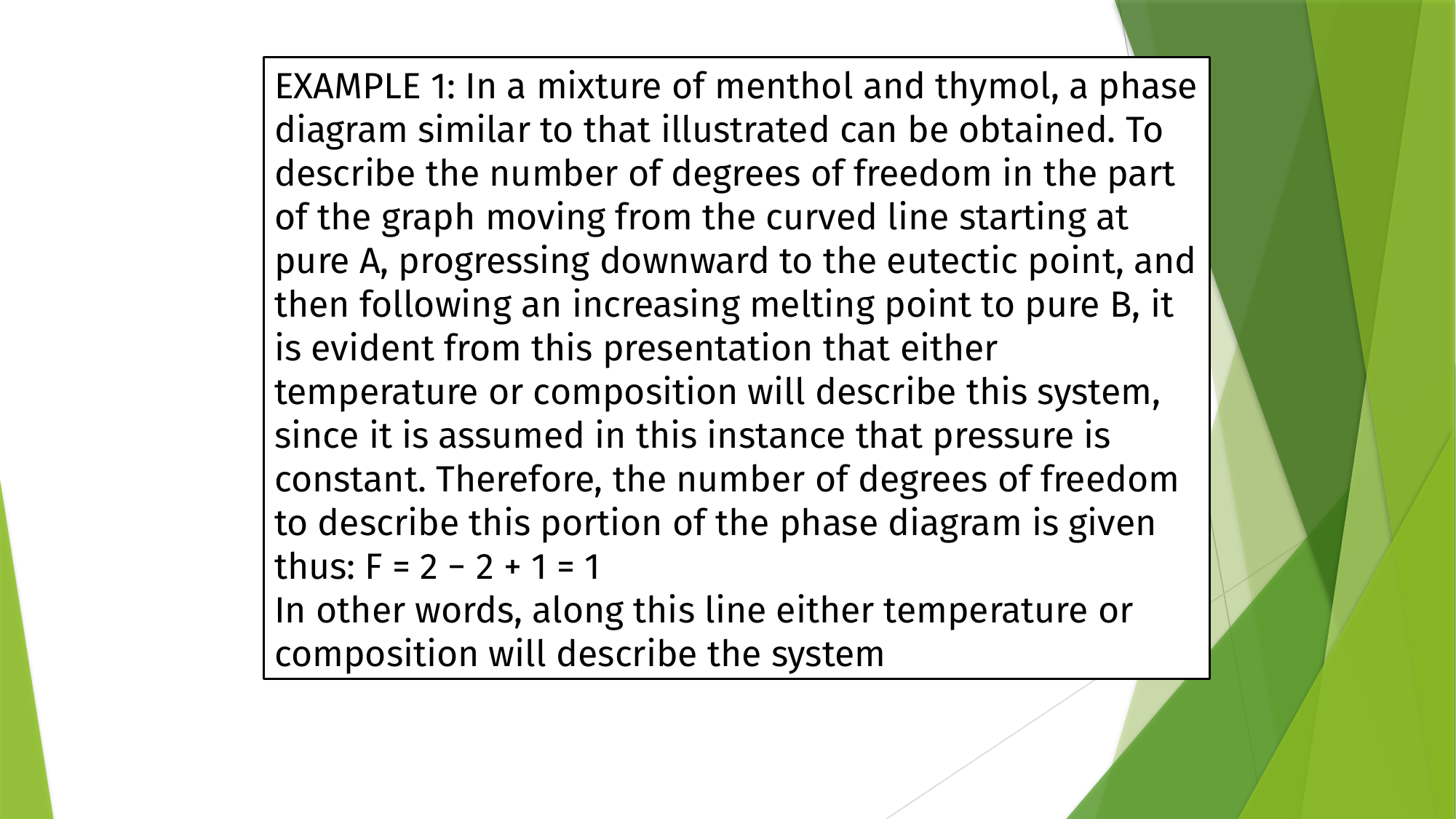

EXAMPLE 1: In a mixture of menthol and thymol, a phase diagram similar to that illustrated can be obtained. To describe the number of degrees of freedom in the part of the graph moving from the curved line starting at pure A, progressing downward to the eutectic point, and then following an increasing melting point to pure B, it is evident from this presentation that either temperature or composition will describe this system, since it is assumed in this instance that pressure is constant. Therefore, the number of degrees of freedom to describe this portion of the phase diagram is given thus: F = 2 − 2 + 1 = 1
In other words, along this line either temperature or composition will describe the system